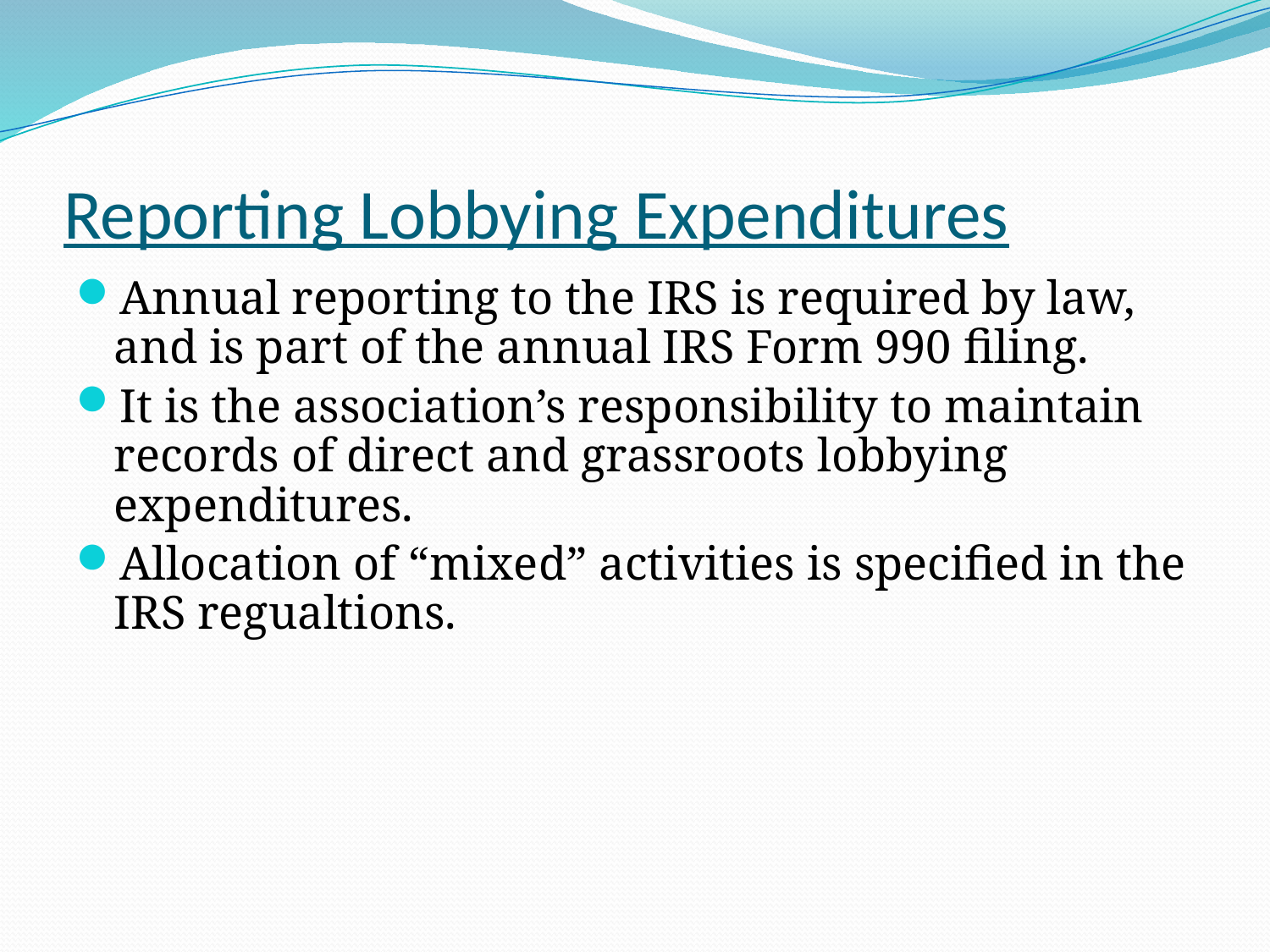

# Reporting Lobbying Expenditures
Annual reporting to the IRS is required by law, and is part of the annual IRS Form 990 filing.
It is the association’s responsibility to maintain records of direct and grassroots lobbying expenditures.
Allocation of “mixed” activities is specified in the IRS regualtions.